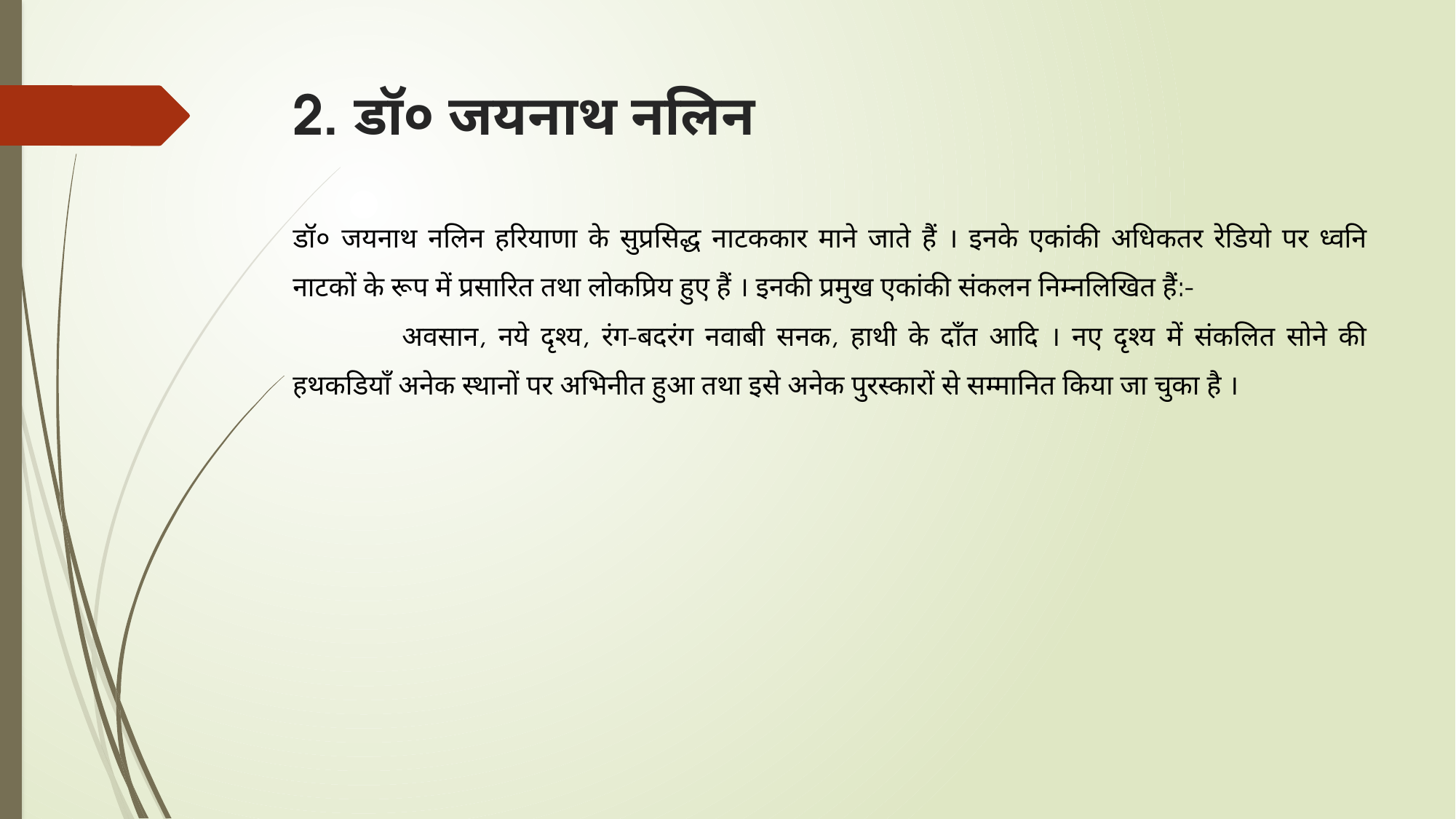

# 2. डॉ० जयनाथ नलिन
डॉ० जयनाथ नलिन हरियाणा के सुप्रसिद्ध नाटककार माने जाते हैं । इनके एकांकी अधिकतर रेडियो पर ध्वनि नाटकों के रूप में प्रसारित तथा लोकप्रिय हुए हैं । इनकी प्रमुख एकांकी संकलन निम्नलिखित हैं:-
	अवसान, नये दृश्य, रंग-बदरंग नवाबी सनक, हाथी के दाँत आदि । नए दृश्य में संकलित सोने की हथकडियाँ अनेक स्थानों पर अभिनीत हुआ तथा इसे अनेक पुरस्कारों से सम्मानित किया जा चुका है ।